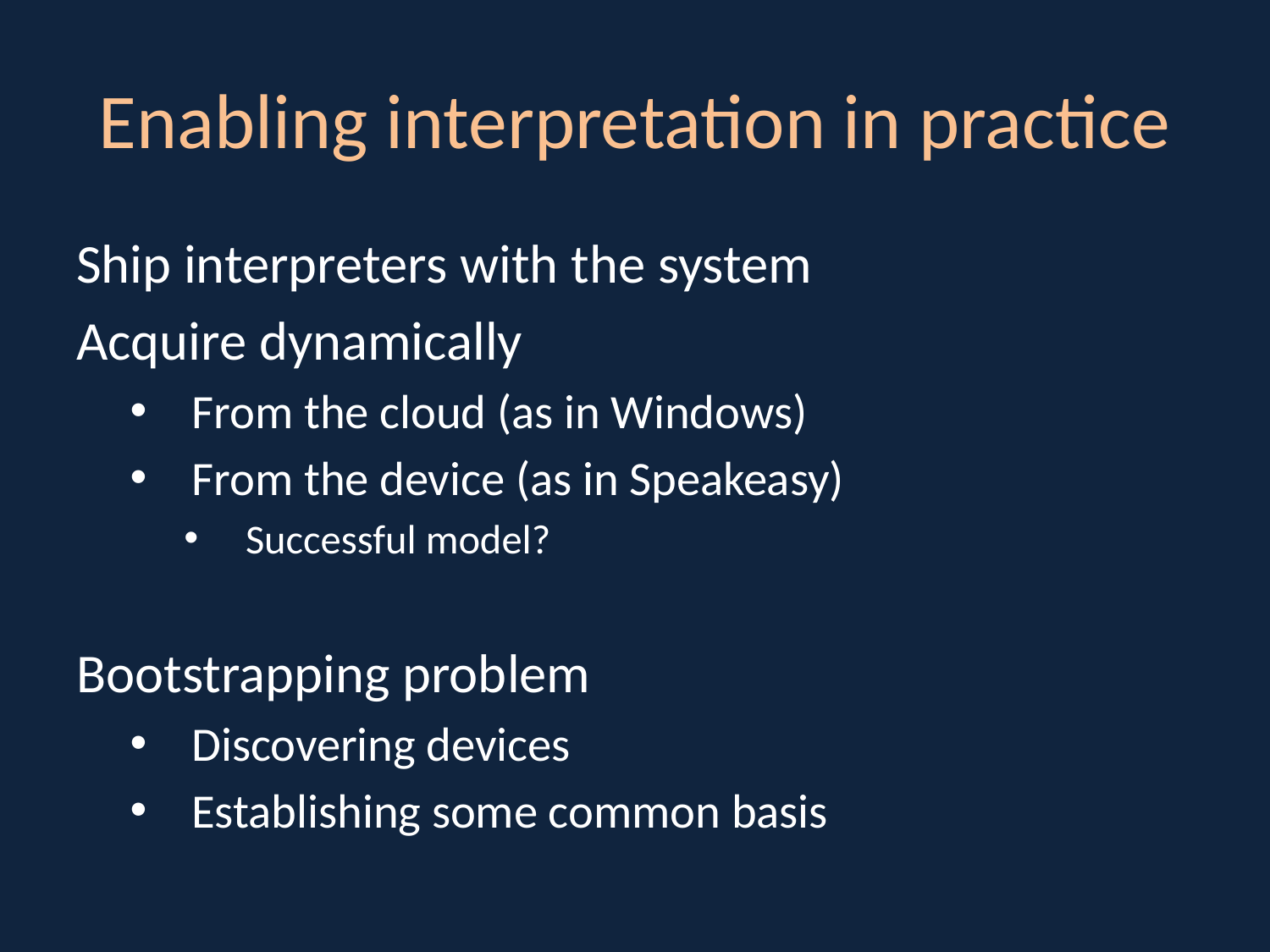

# Enabling interpretation in practice
Ship interpreters with the system
Acquire dynamically
From the cloud (as in Windows)
From the device (as in Speakeasy)
Successful model?

Bootstrapping problem
Discovering devices
Establishing some common basis